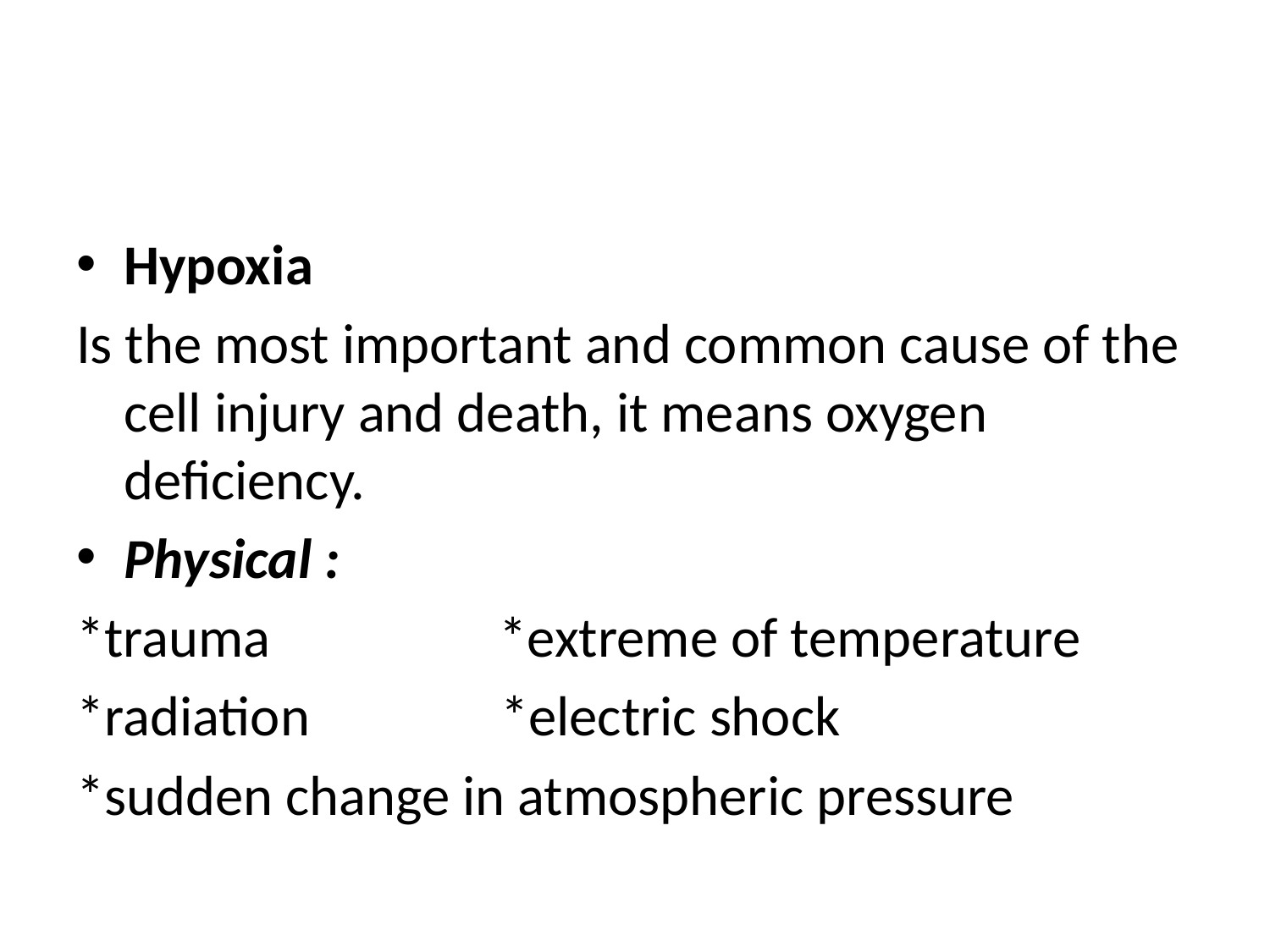

#
Hypoxia
Is the most important and common cause of the cell injury and death, it means oxygen deficiency.
Physical :
*trauma                  *extreme of temperature
*radiation               *electric shock
*sudden change in atmospheric pressure